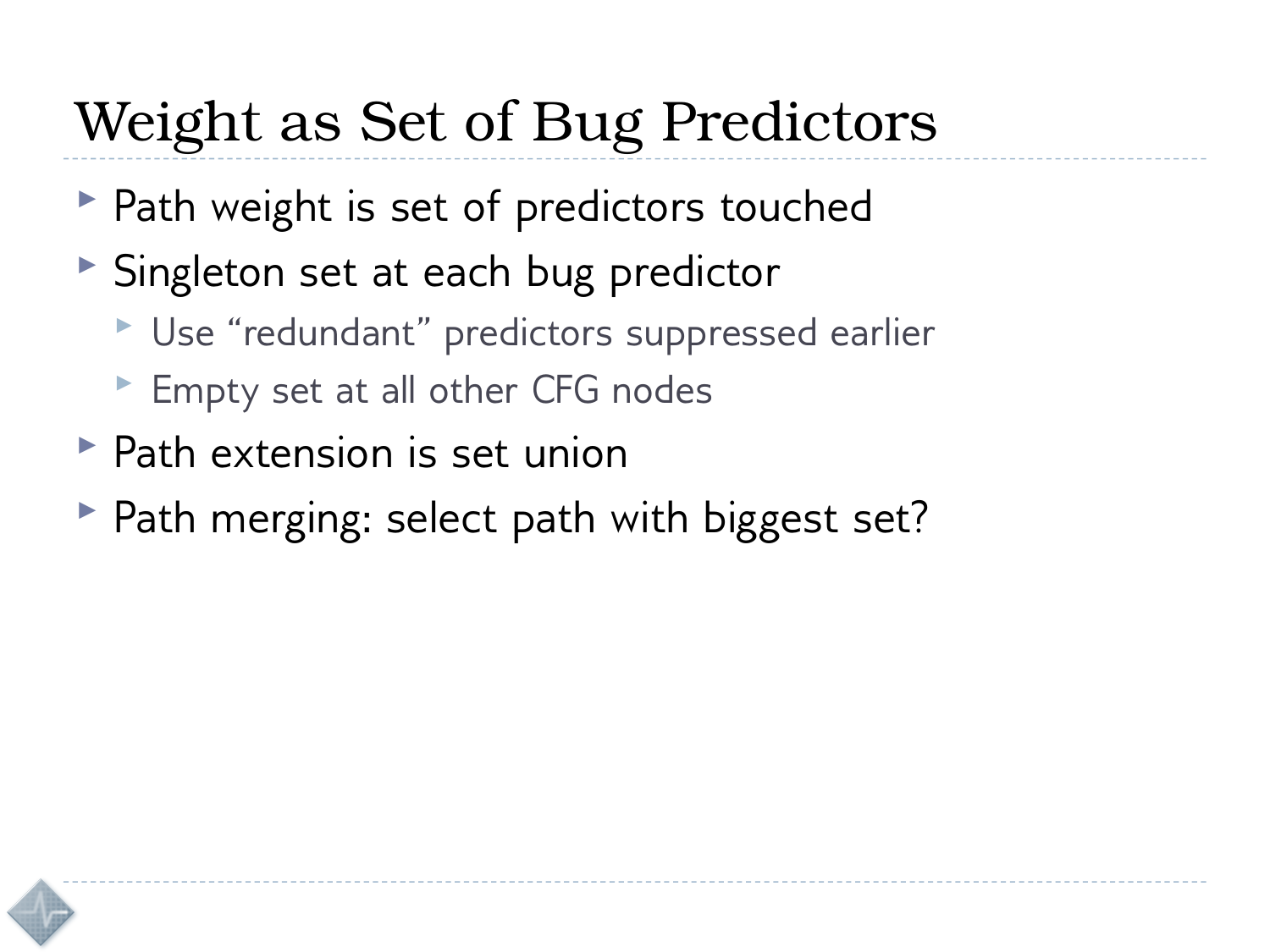

# Weight as Set of Bug Predictors
Path weight is set of predictors touched
Singleton set at each bug predictor
Use “redundant” predictors suppressed earlier
Empty set at all other CFG nodes
Path extension is set union
Path merging: select path with biggest set?